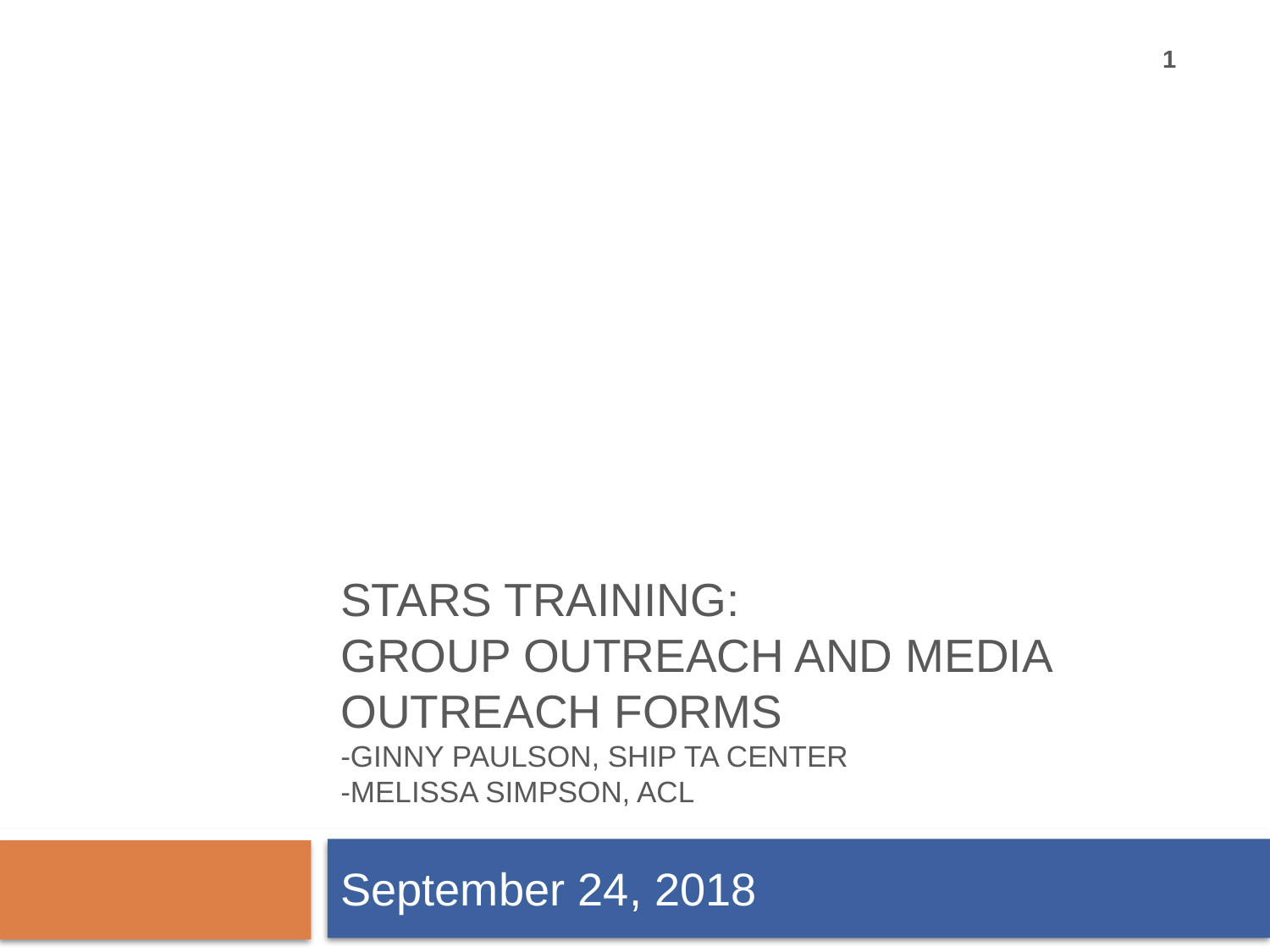

1
# STARS Training: Group Outreach and Media Outreach Forms -Ginny Paulson, SHIP TA Center -Melissa Simpson, ACL
September 24, 2018